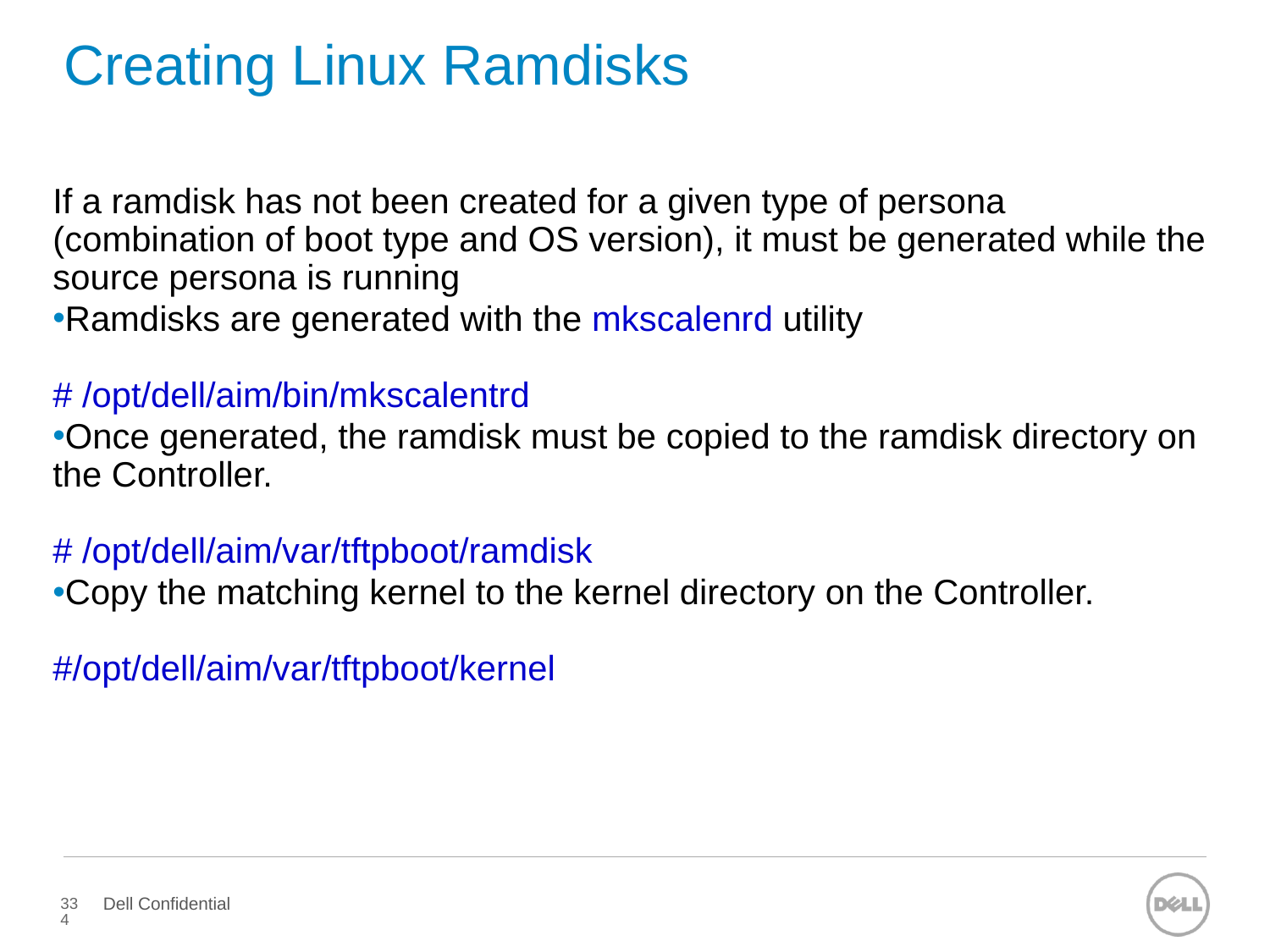

# Creating Linux Ramdisks
If a ramdisk has not been created for a given type of persona (combination of boot type and OS version), it must be generated while the source persona is running
Ramdisks are generated with the mkscalenrd utility
# /opt/dell/aim/bin/mkscalentrd
Once generated, the ramdisk must be copied to the ramdisk directory on the Controller.
# /opt/dell/aim/var/tftpboot/ramdisk
Copy the matching kernel to the kernel directory on the Controller.
#/opt/dell/aim/var/tftpboot/kernel